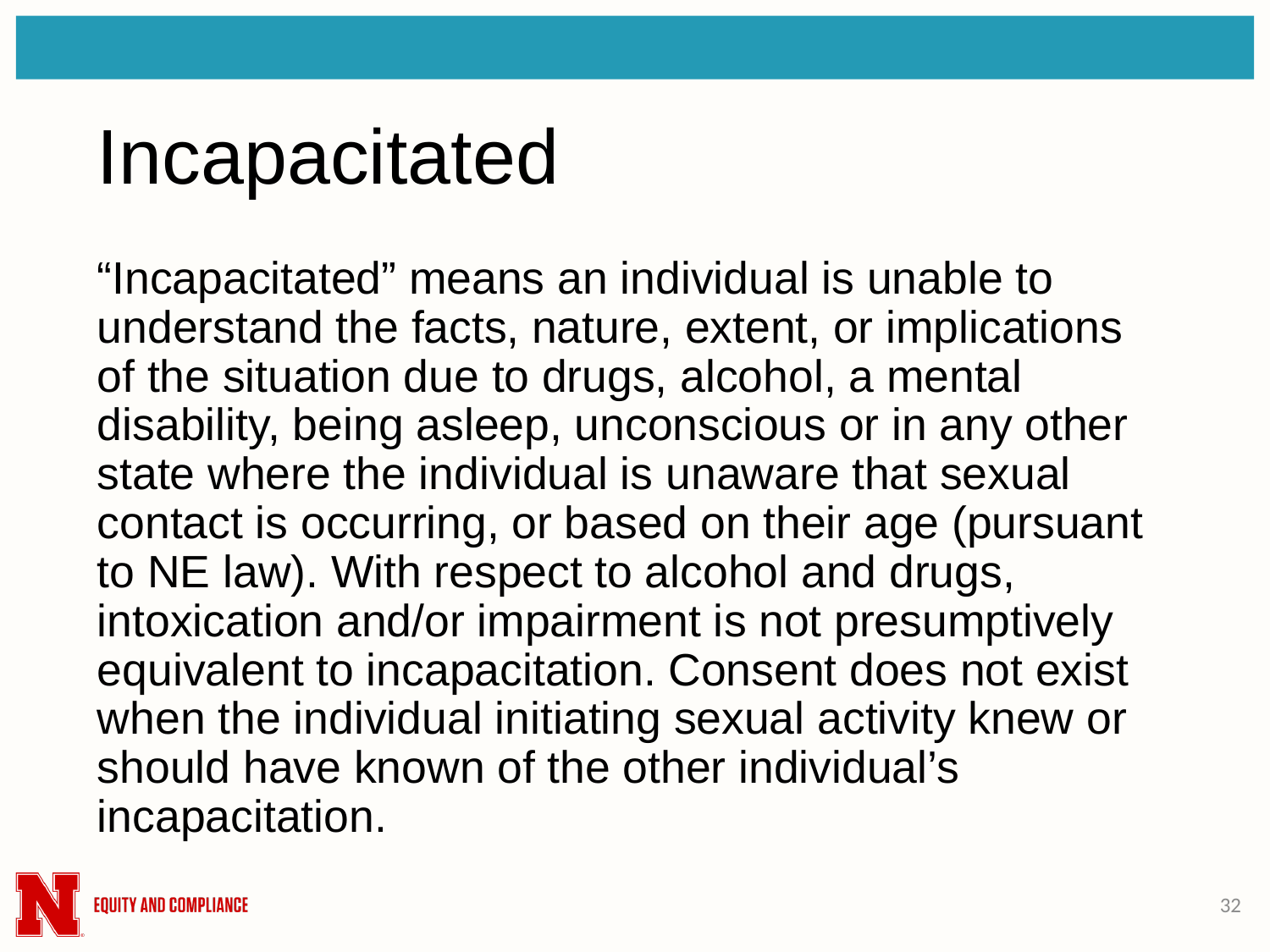

# Incapacitated
“Incapacitated” means an individual is unable to understand the facts, nature, extent, or implications of the situation due to drugs, alcohol, a mental disability, being asleep, unconscious or in any other state where the individual is unaware that sexual contact is occurring, or based on their age (pursuant to NE law). With respect to alcohol and drugs, intoxication and/or impairment is not presumptively equivalent to incapacitation. Consent does not exist when the individual initiating sexual activity knew or should have known of the other individual’s incapacitation.

32